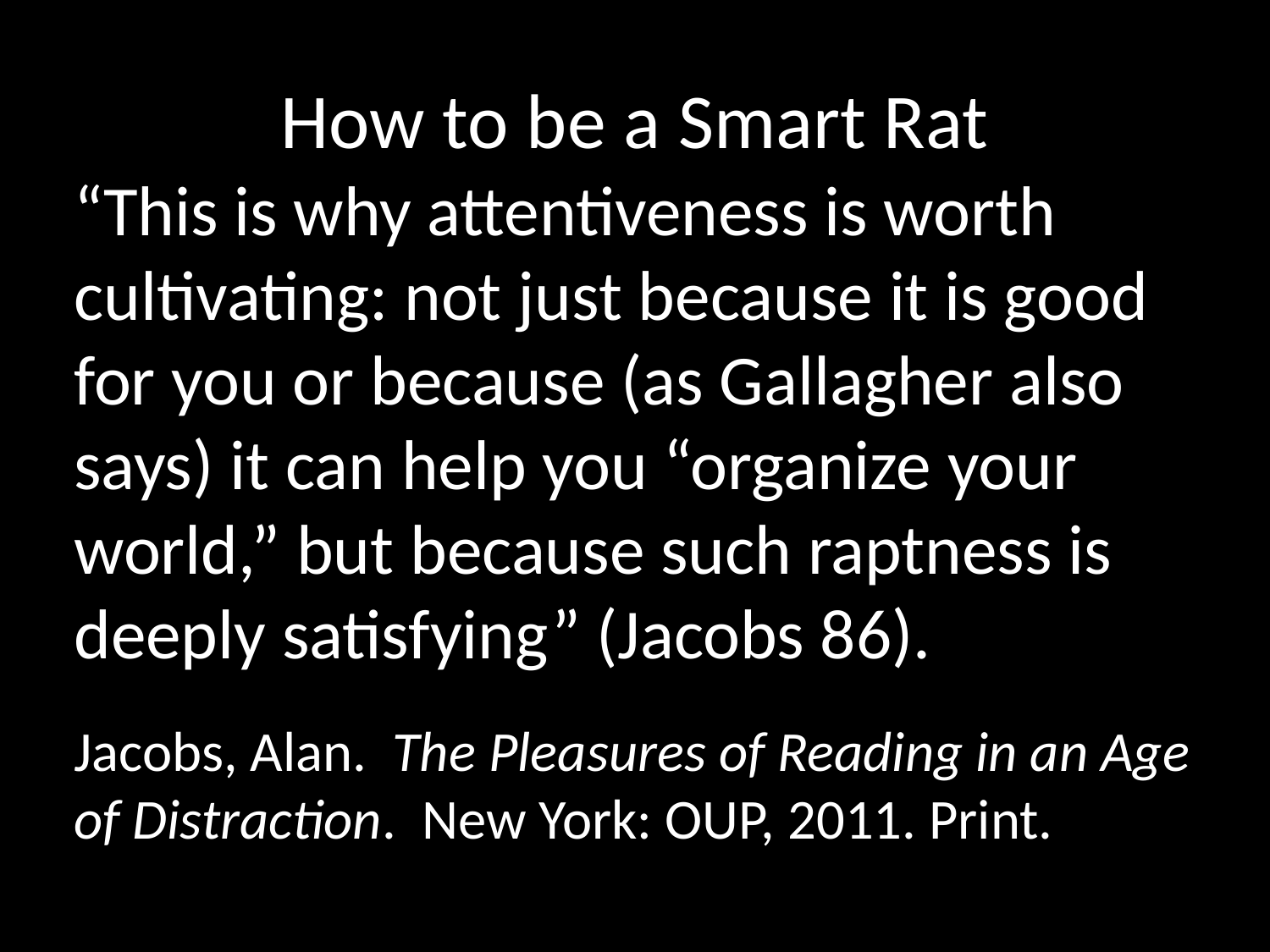

# How to be a Smart Rat
“This is why attentiveness is worth cultivating: not just because it is good for you or because (as Gallagher also says) it can help you “organize your world,” but because such raptness is deeply satisfying” (Jacobs 86).

Jacobs, Alan.  The Pleasures of Reading in an Age of Distraction.  New York: OUP, 2011. Print.
David Foster Wallace
Learning “how to think really means learning how to exercise some control over how and what you think. It means being conscious and aware enough to choose what you pay attention to and to choose how you construct meaning from experience. Because if you cannot exercise this kind of choice in adult life, you will be totally hosed”

“As Winifred Gallagher has written, “attention enables you to have the kind of Dionysian experience beautifully described by the old-fashioned term ‘rapt’—completely absorbed, engrossed, fascinated, perhaps even ‘carried away’—that underlies life’s deepest pleasures, from the scholar’s study to the carpenter’s craft to the lover’s obsession” (qtd. in Jacobs 86).
Complete the homework

Review the Lesson Plans online
Annotate as you read
Immerse yourself – it’s fun